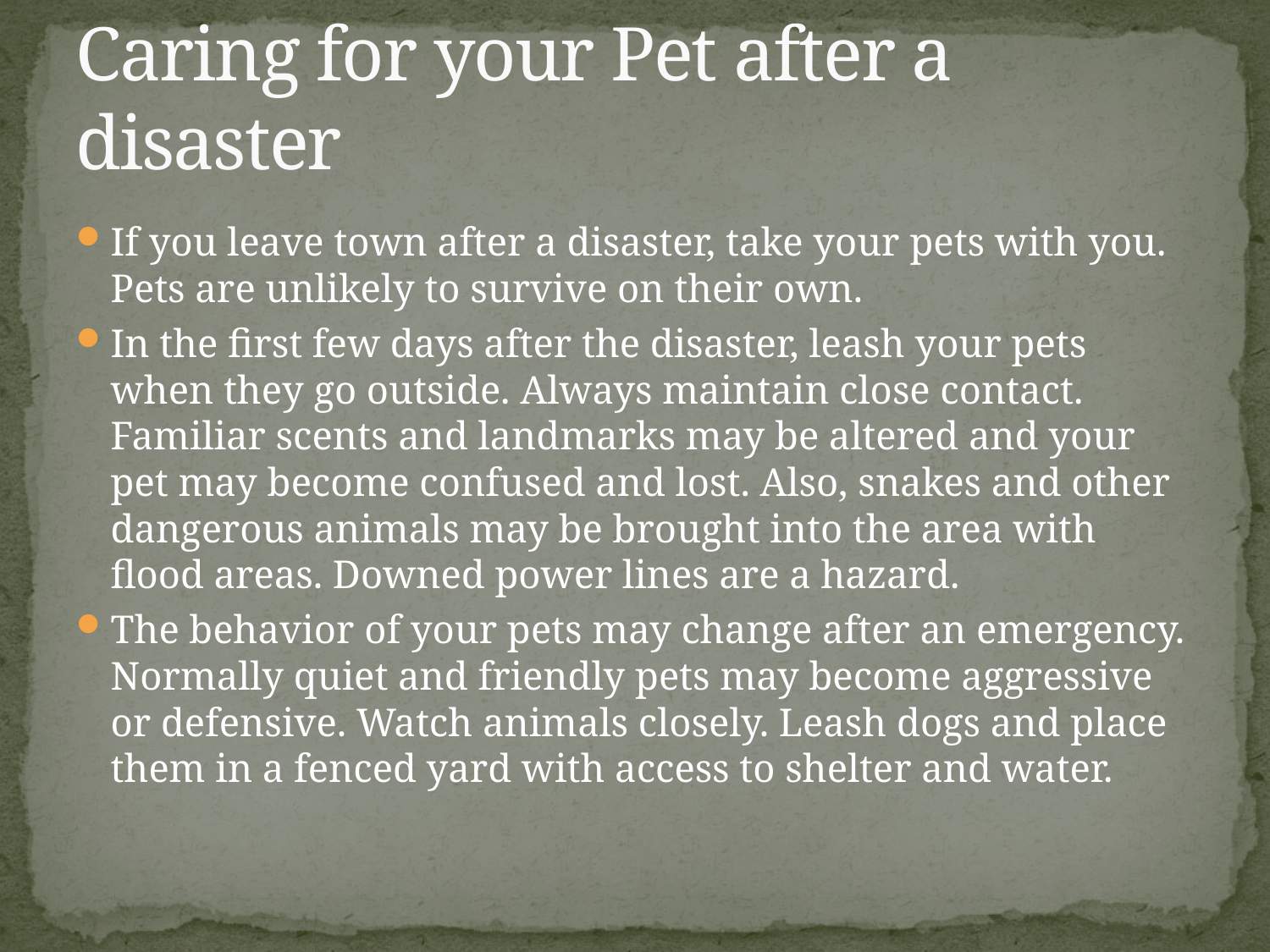

# Caring for your Pet after a disaster
If you leave town after a disaster, take your pets with you. Pets are unlikely to survive on their own.
In the first few days after the disaster, leash your pets when they go outside. Always maintain close contact. Familiar scents and landmarks may be altered and your pet may become confused and lost. Also, snakes and other dangerous animals may be brought into the area with flood areas. Downed power lines are a hazard.
The behavior of your pets may change after an emergency. Normally quiet and friendly pets may become aggressive or defensive. Watch animals closely. Leash dogs and place them in a fenced yard with access to shelter and water.